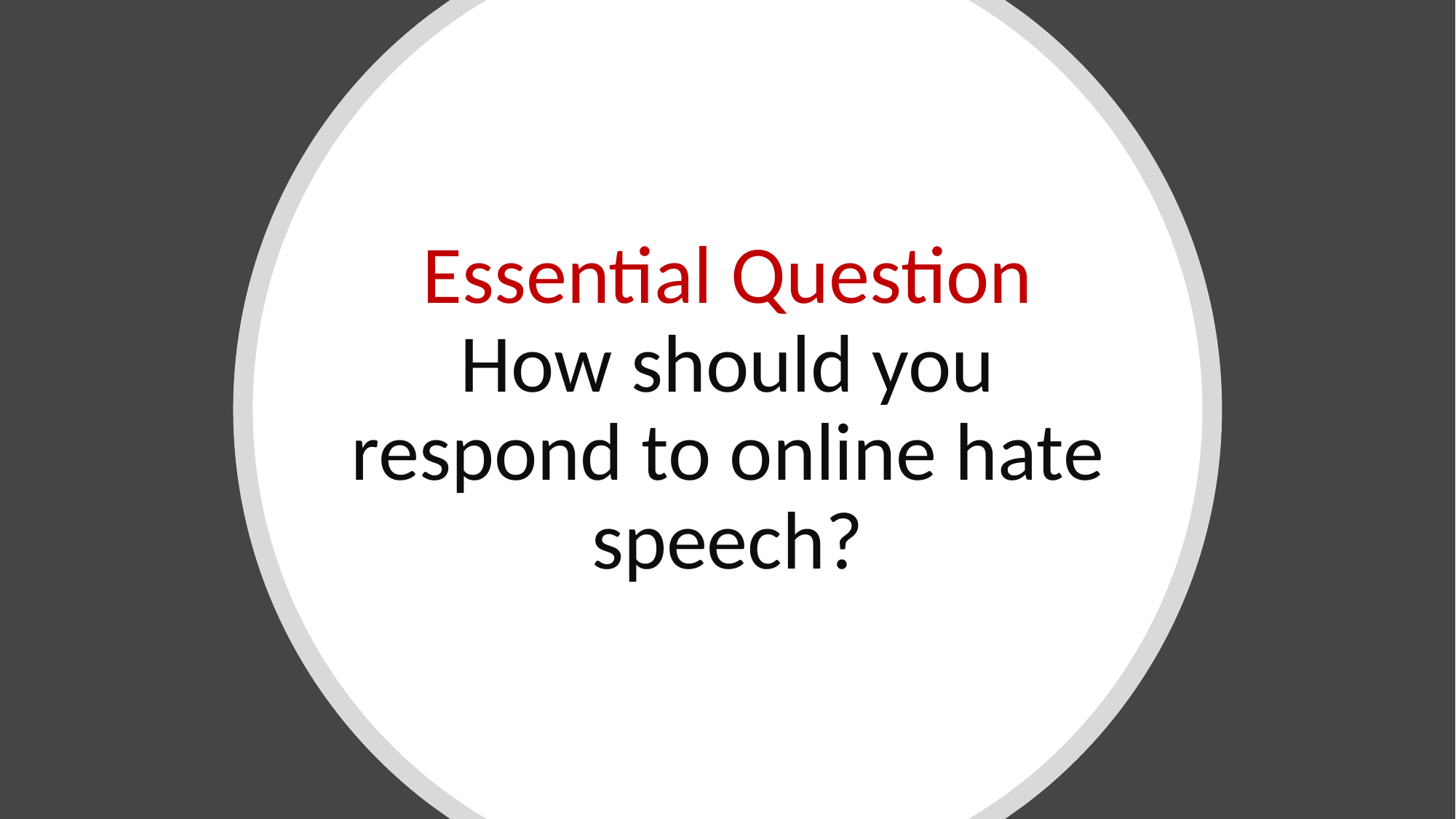

Essential Question
How should you respond to online hate speech?